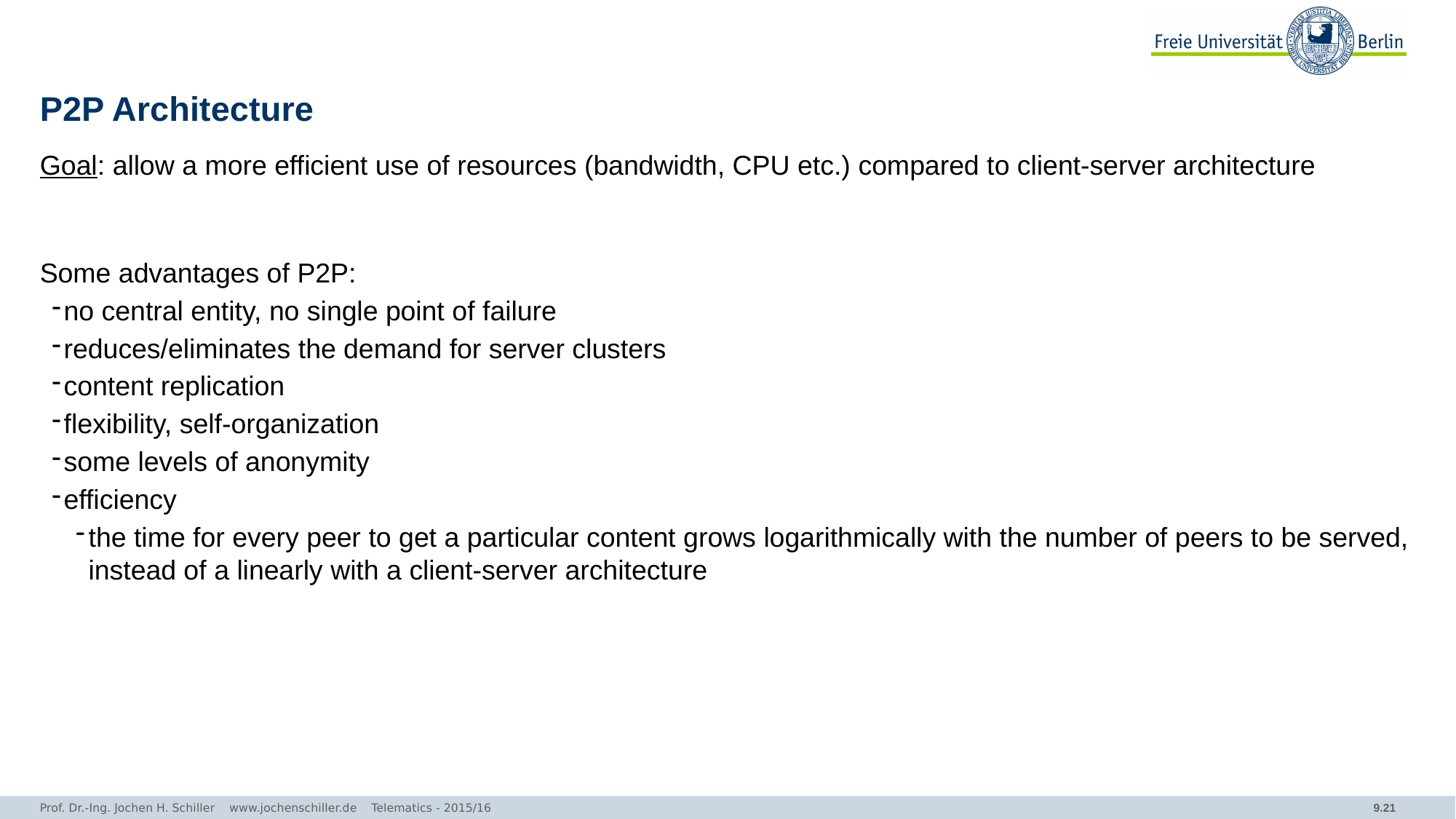

# P2P Architecture
Goal: allow a more efficient use of resources (bandwidth, CPU etc.) compared to client-server architecture

Some advantages of P2P:
no central entity, no single point of failure
reduces/eliminates the demand for server clusters
content replication
flexibility, self-organization
some levels of anonymity
efficiency
the time for every peer to get a particular content grows logarithmically with the number of peers to be served, instead of a linearly with a client-server architecture